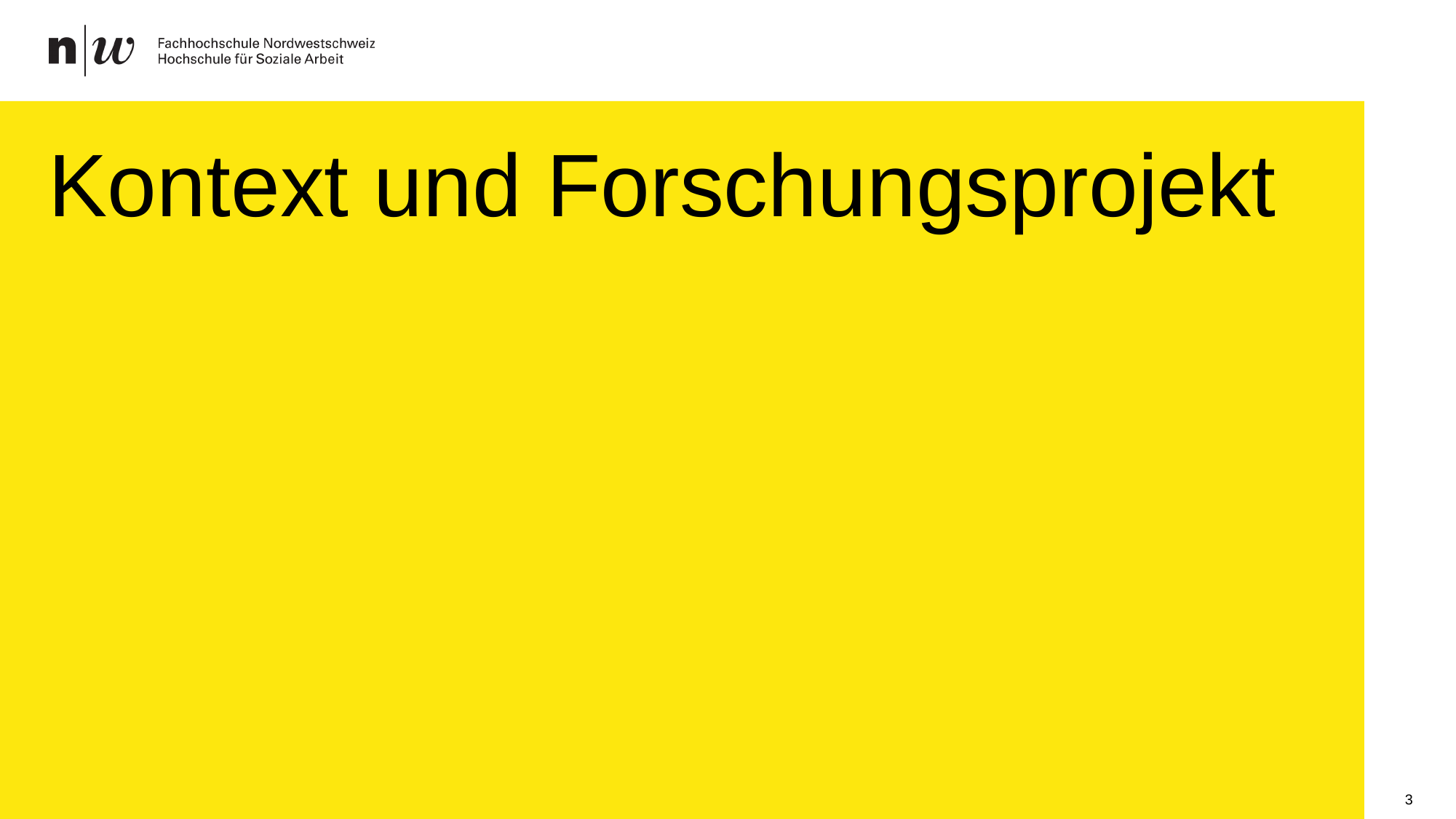

10.09.2024
Institut Integration und Partizipation
# Kontext und Forschungsprojekt
3